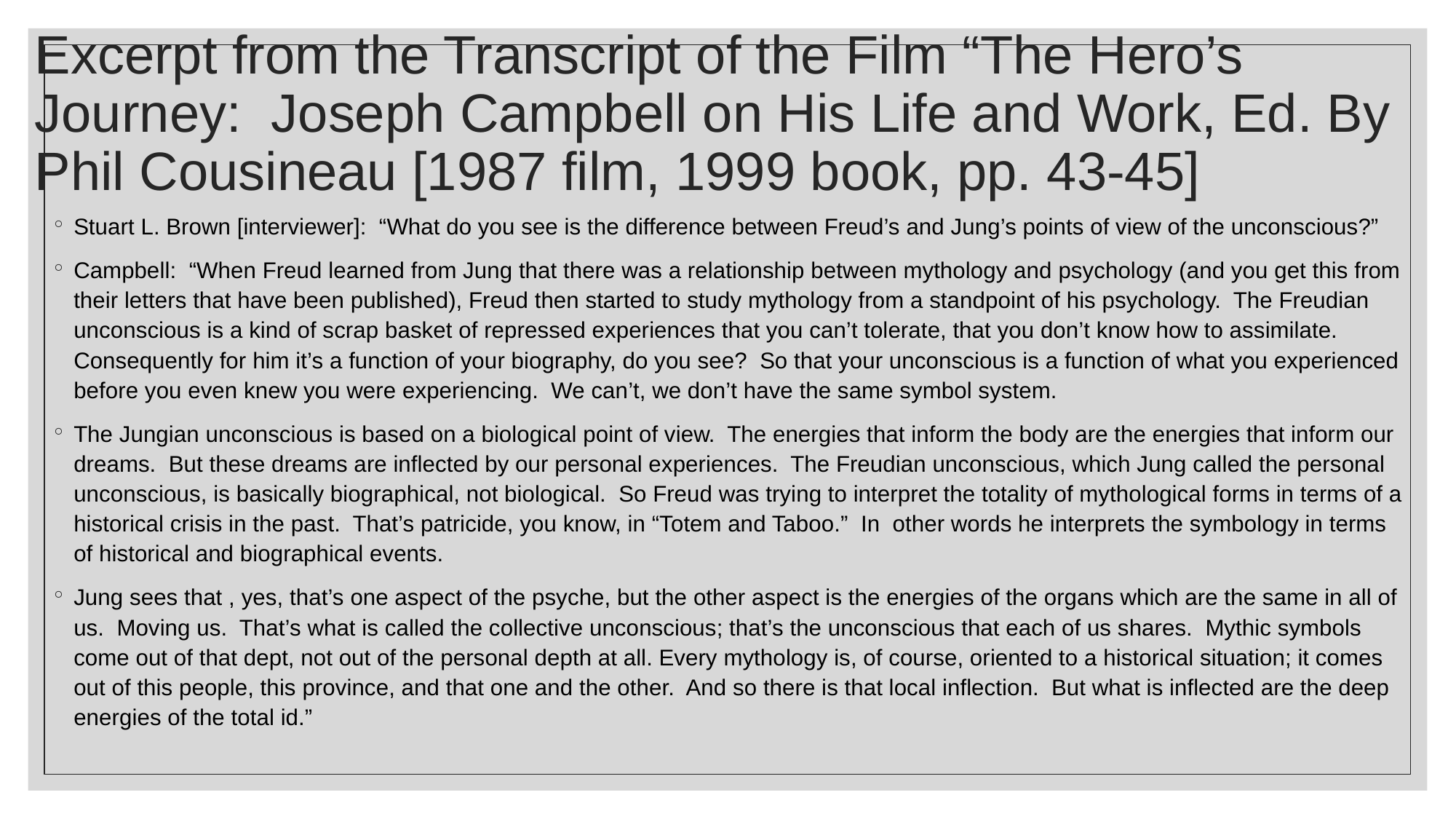

# Excerpt from the Transcript of the Film “The Hero’s Journey:  Joseph Campbell on His Life and Work, Ed. By Phil Cousineau [1987 film, 1999 book, pp. 43-45]
Stuart L. Brown [interviewer]:  “What do you see is the difference between Freud’s and Jung’s points of view of the unconscious?”
Campbell:  “When Freud learned from Jung that there was a relationship between mythology and psychology (and you get this from their letters that have been published), Freud then started to study mythology from a standpoint of his psychology.  The Freudian unconscious is a kind of scrap basket of repressed experiences that you can’t tolerate, that you don’t know how to assimilate.  Consequently for him it’s a function of your biography, do you see?  So that your unconscious is a function of what you experienced before you even knew you were experiencing.  We can’t, we don’t have the same symbol system.
The Jungian unconscious is based on a biological point of view.  The energies that inform the body are the energies that inform our dreams.  But these dreams are inflected by our personal experiences.  The Freudian unconscious, which Jung called the personal unconscious, is basically biographical, not biological.  So Freud was trying to interpret the totality of mythological forms in terms of a historical crisis in the past.  That’s patricide, you know, in “Totem and Taboo.”  In  other words he interprets the symbology in terms of historical and biographical events.
Jung sees that , yes, that’s one aspect of the psyche, but the other aspect is the energies of the organs which are the same in all of us.  Moving us.  That’s what is called the collective unconscious; that’s the unconscious that each of us shares.  Mythic symbols come out of that dept, not out of the personal depth at all. Every mythology is, of course, oriented to a historical situation; it comes out of this people, this province, and that one and the other.  And so there is that local inflection.  But what is inflected are the deep energies of the total id.”